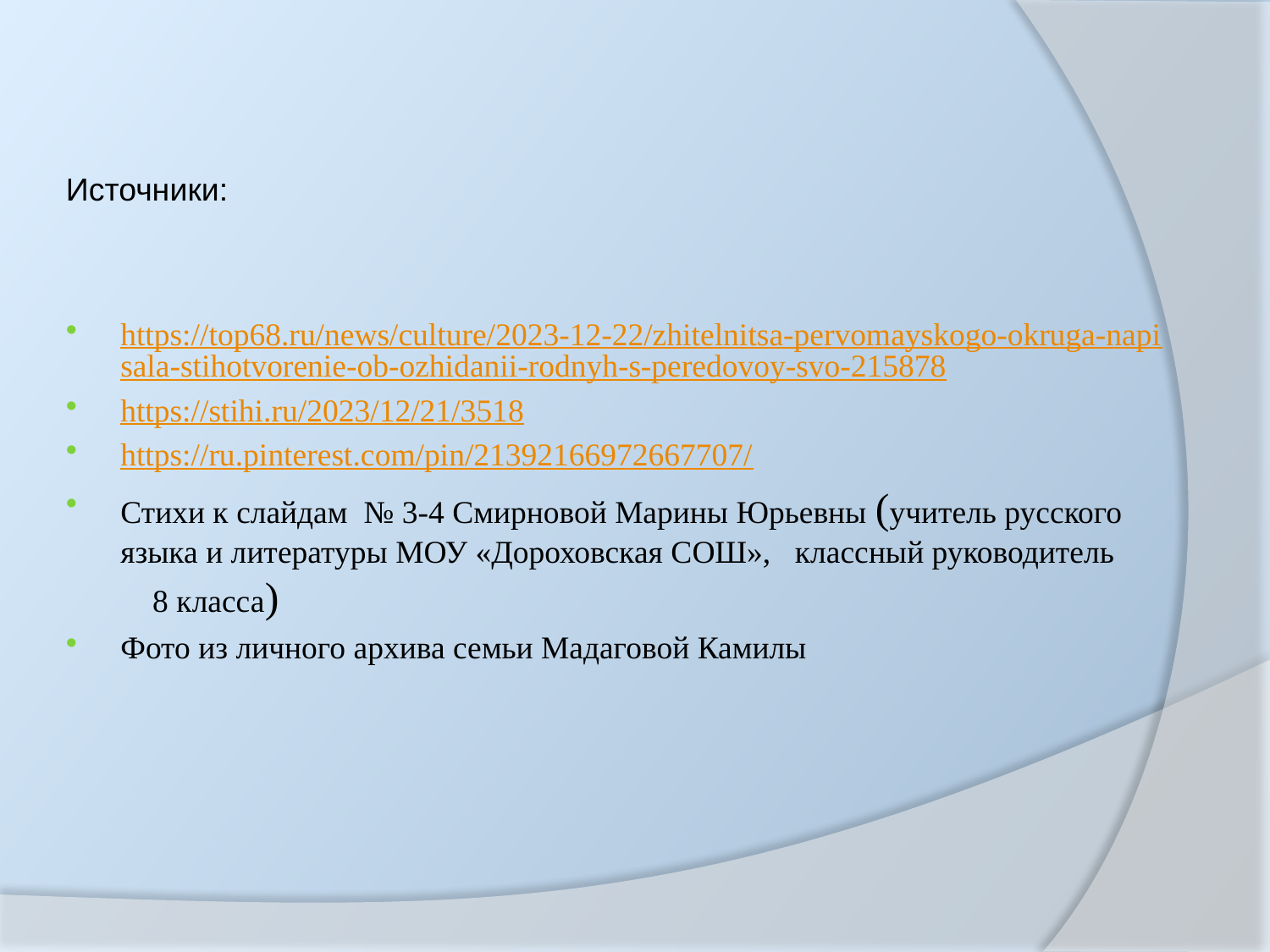

# Источники:
https://top68.ru/news/culture/2023-12-22/zhitelnitsa-pervomayskogo-okruga-napisala-stihotvorenie-ob-ozhidanii-rodnyh-s-peredovoy-svo-215878
https://stihi.ru/2023/12/21/3518
https://ru.pinterest.com/pin/21392166972667707/
Стихи к слайдам  № 3-4 Смирновой Марины Юрьевны (учитель русского языка и литературы МОУ «Дороховская СОШ»,   классный руководитель           8 класса)
Фото из личного архива семьи Мадаговой Камилы